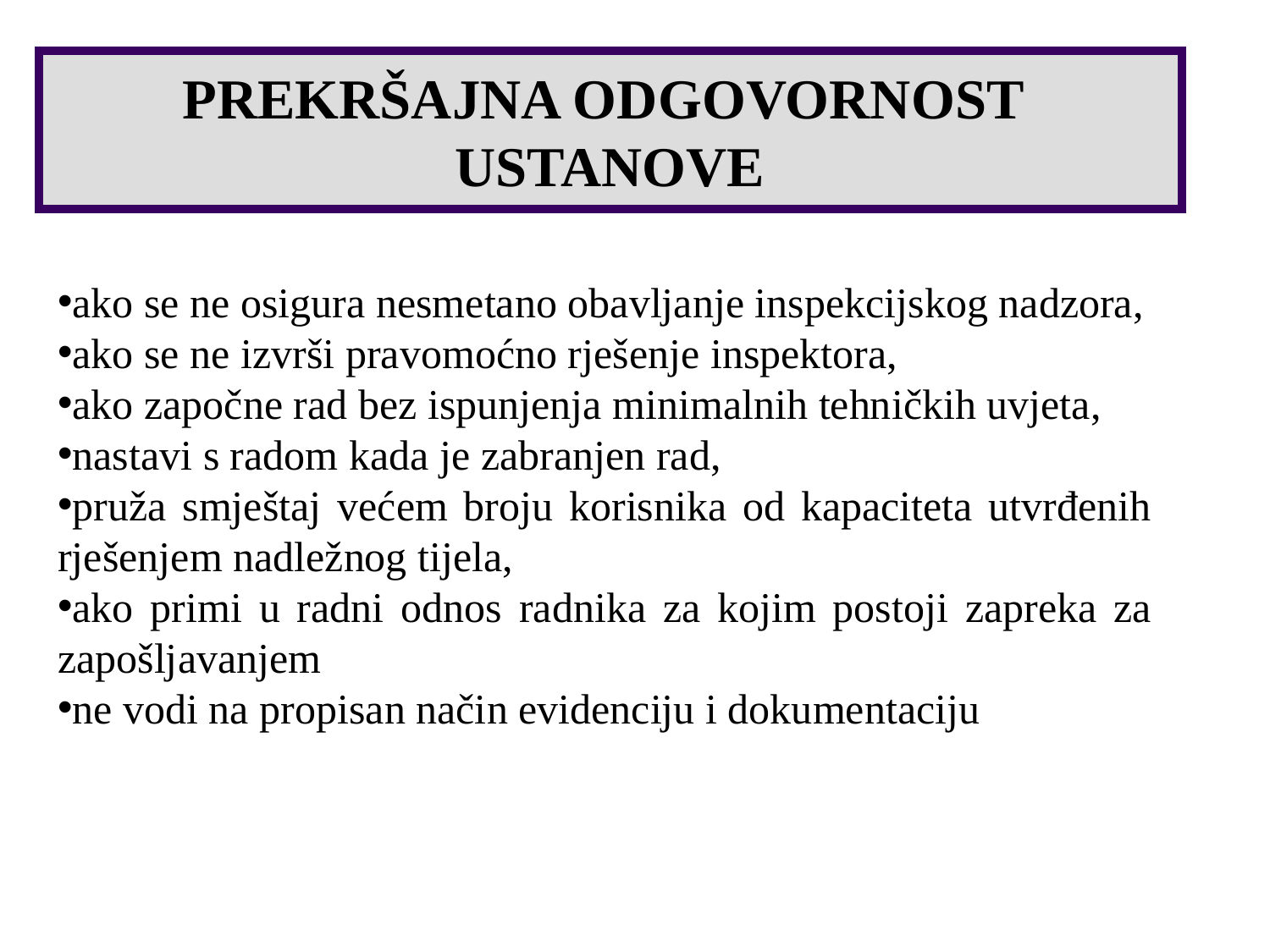

PREKRŠAJNA ODGOVORNOST  USTANOVE

ako se ne osigura nesmetano obavljanje inspekcijskog nadzora,
ako se ne izvrši pravomoćno rješenje inspektora,
ako započne rad bez ispunjenja minimalnih tehničkih uvjeta,
nastavi s radom kada je zabranjen rad,
pruža smještaj većem broju korisnika od kapaciteta utvrđenih rješenjem nadležnog tijela,
ako primi u radni odnos radnika za kojim postoji zapreka za zapošljavanjem
ne vodi na propisan način evidenciju i dokumentaciju